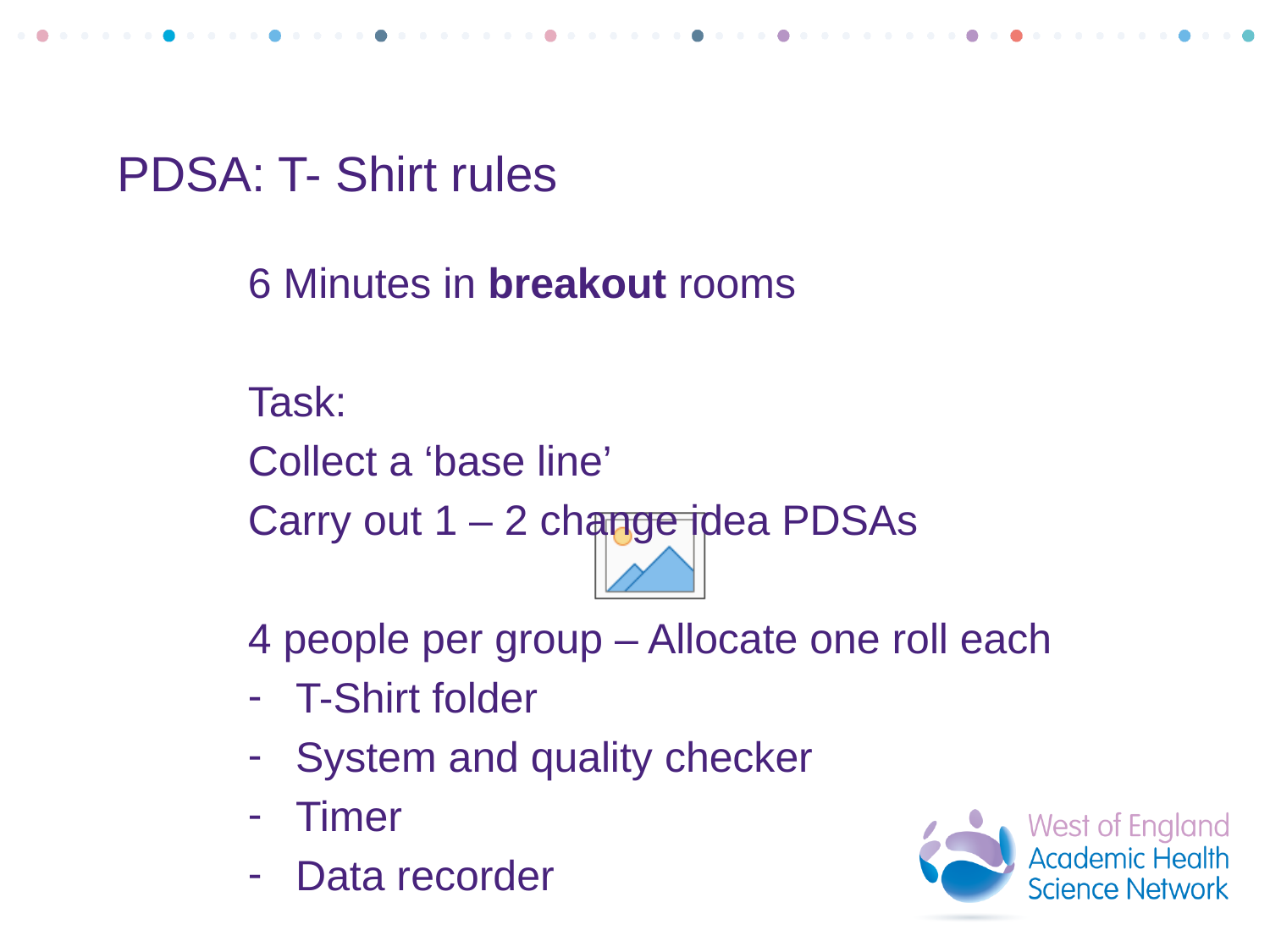

# PDSA: T- Shirt rules
6 Minutes in breakout rooms

Task:
Collect a ‘base line’
Carry out 1 – 2 change idea PDSAs

4 people per group – Allocate one roll each
T-Shirt folder
System and quality checker
Timer
Data recorder